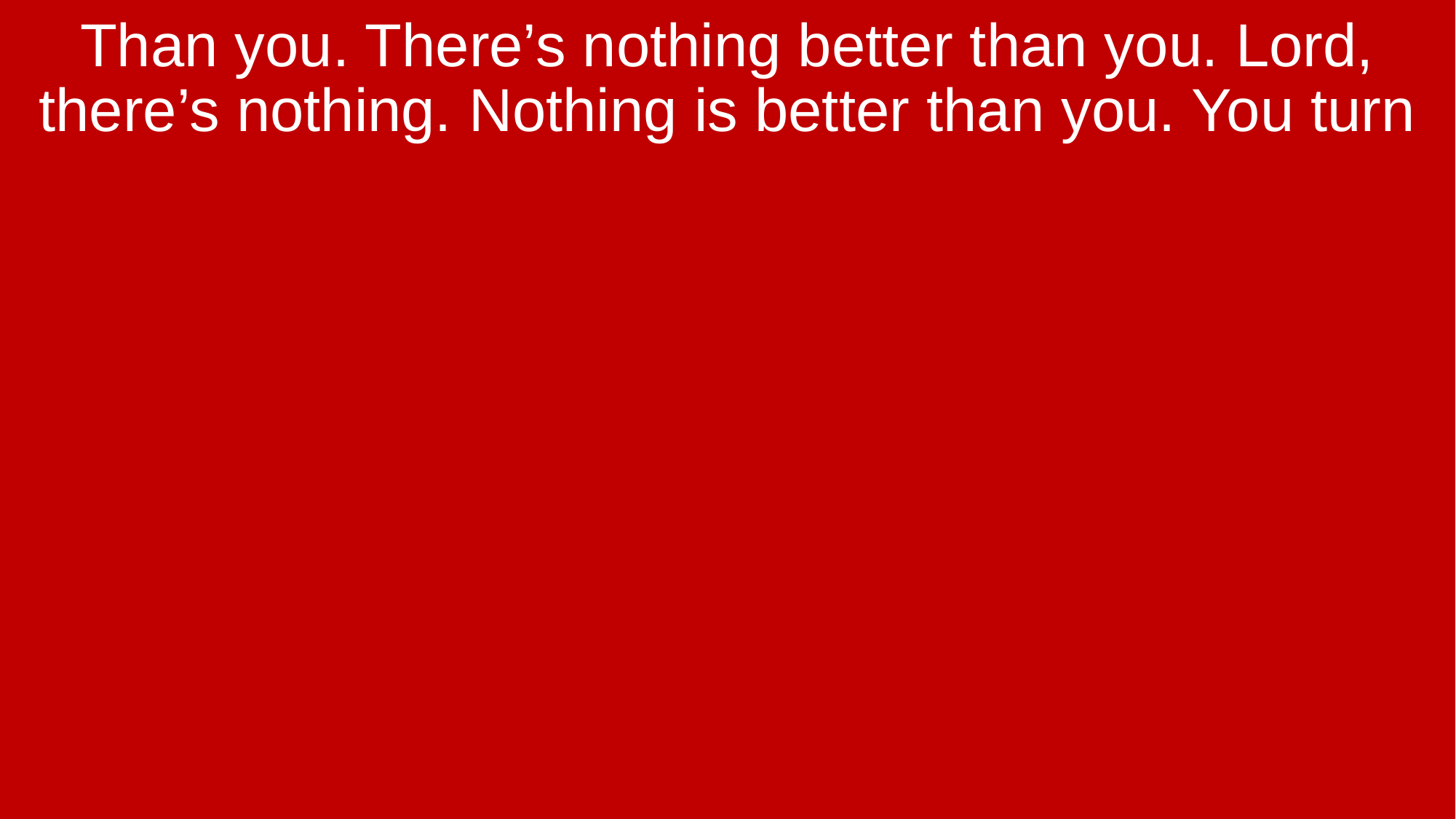

Than you. There’s nothing better than you. Lord, there’s nothing. Nothing is better than you. You turn